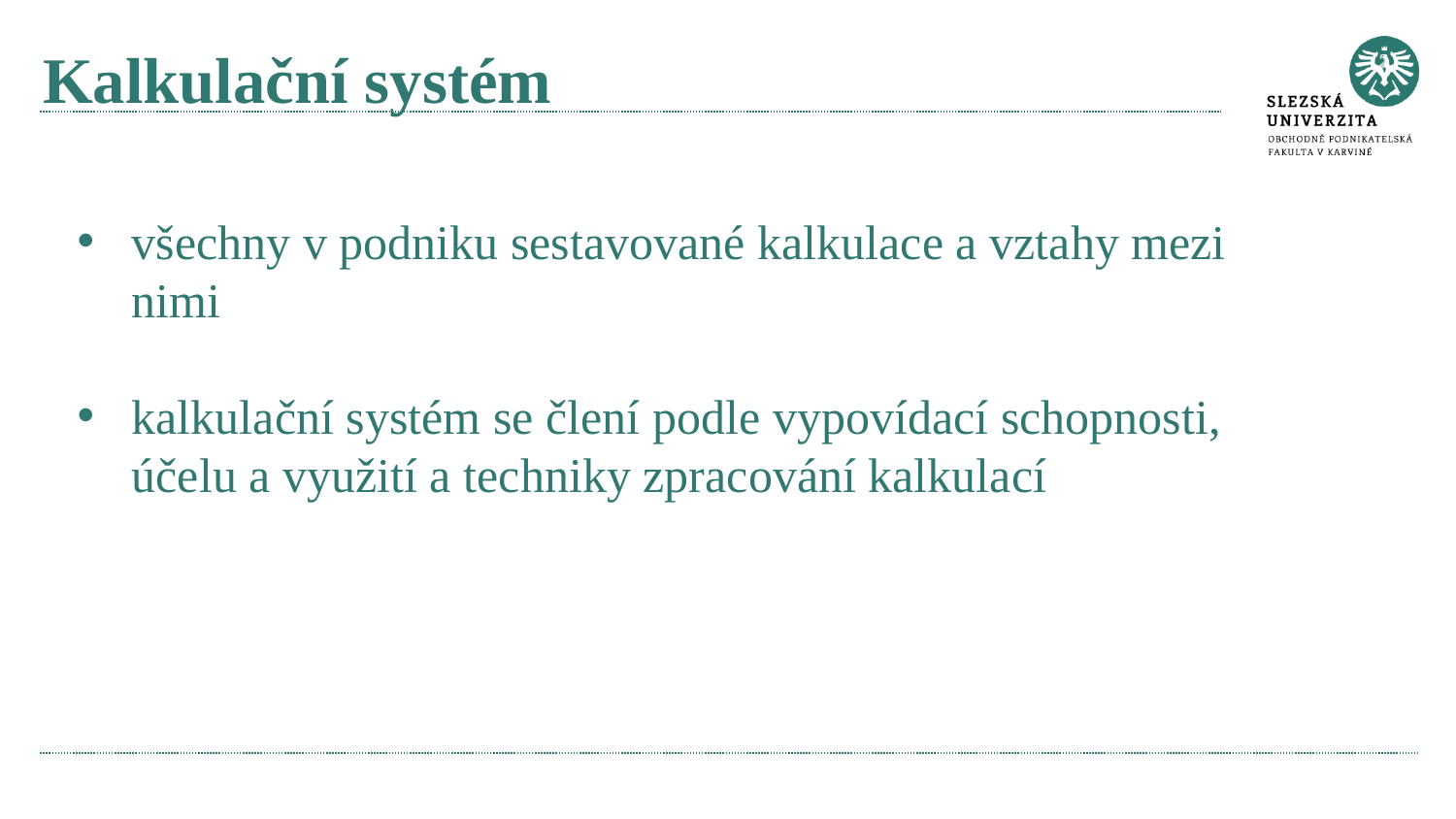

# Kalkulační systém

všechny v podniku sestavované kalkulace a vztahy mezi nimi

kalkulační systém se člení podle vypovídací schopnosti, účelu a využití a techniky zpracování kalkulací